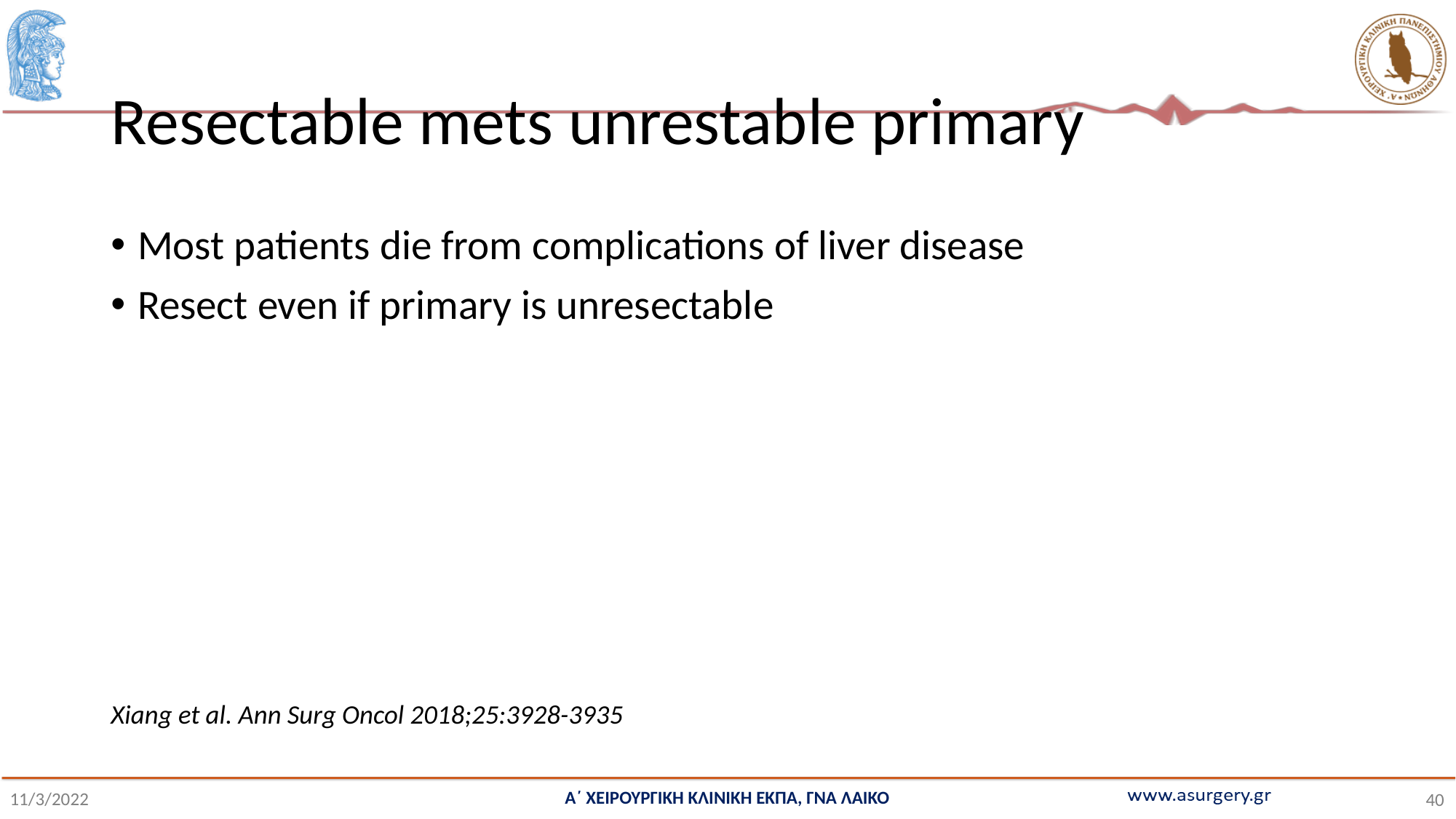

# Resectable mets unrestable primary
Most patients die from complications of liver disease
Resect even if primary is unresectable

Xiang et al. Ann Surg Oncol 2018;25:3928-3935
Α΄ ΧΕΙΡΟΥΡΓΙΚΗ ΚΛΙΝΙΚΗ ΕΚΠΑ, ΓΝΑ ΛΑΙΚΟ
11/3/2022
40